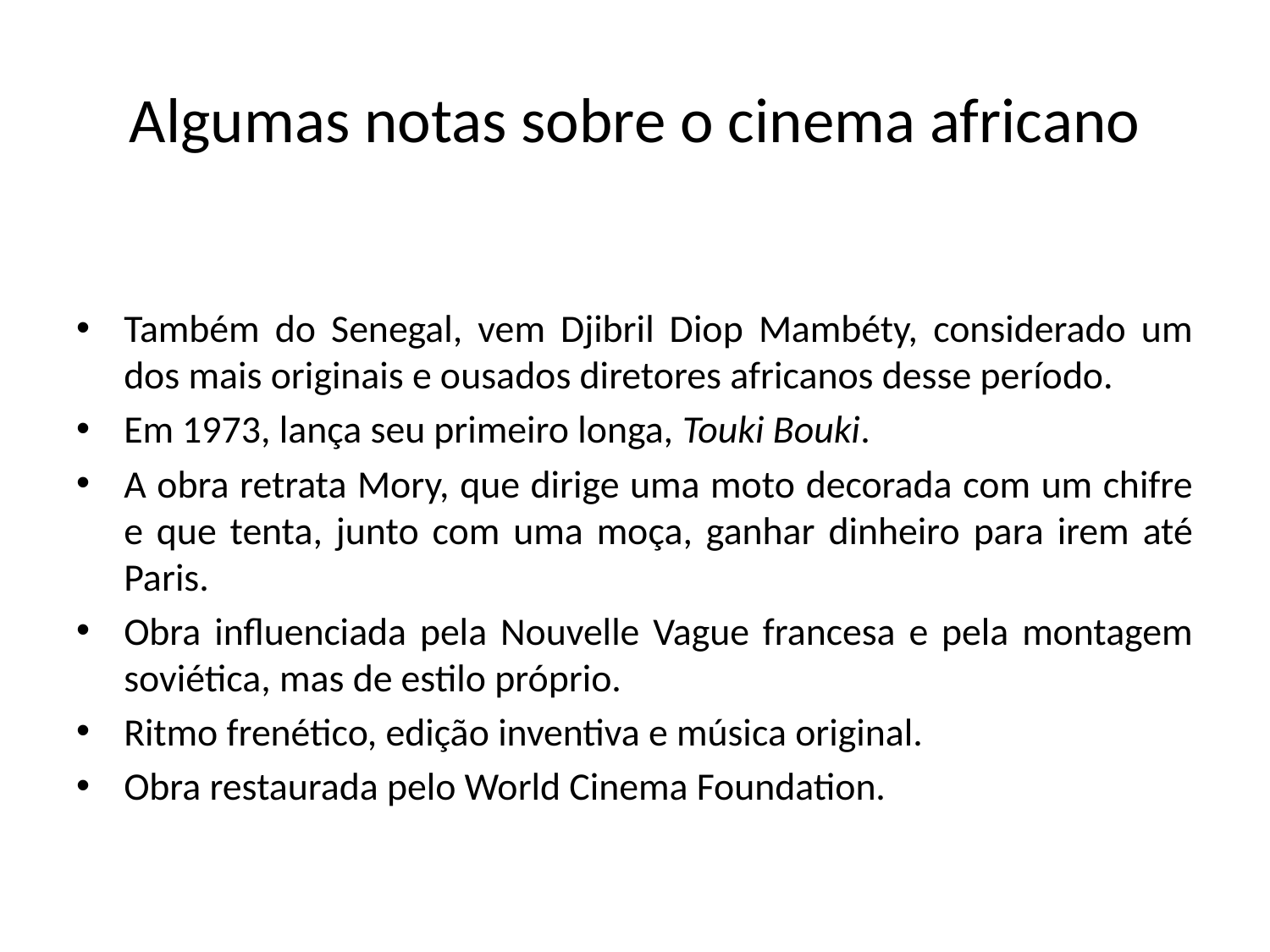

# Algumas notas sobre o cinema africano

Também do Senegal, vem Djibril Diop Mambéty, considerado um dos mais originais e ousados diretores africanos desse período.
Em 1973, lança seu primeiro longa, Touki Bouki.
A obra retrata Mory, que dirige uma moto decorada com um chifre e que tenta, junto com uma moça, ganhar dinheiro para irem até Paris.
Obra influenciada pela Nouvelle Vague francesa e pela montagem soviética, mas de estilo próprio.
Ritmo frenético, edição inventiva e música original.
Obra restaurada pelo World Cinema Foundation.